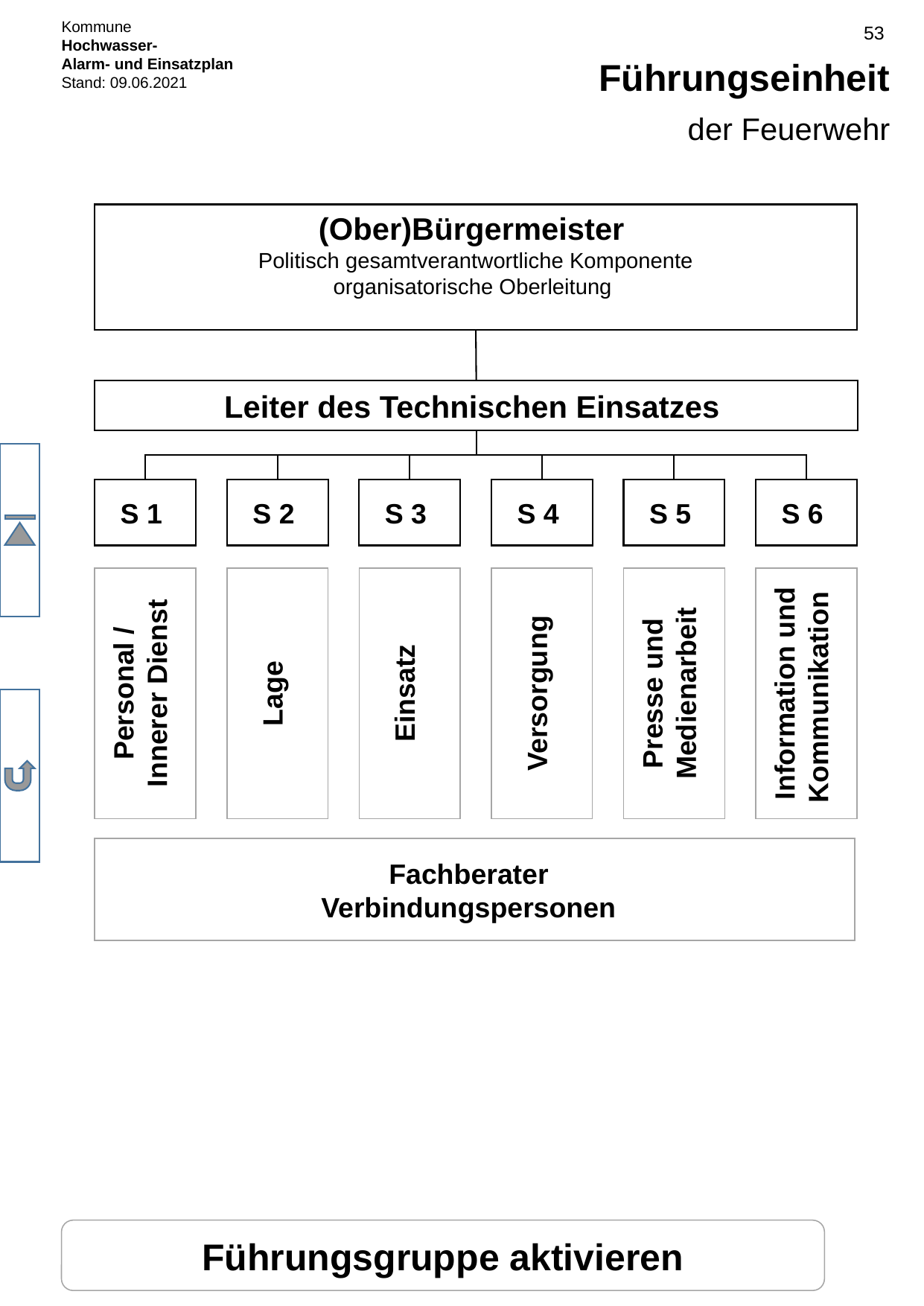

# Führungseinheit
der Feuerwehr
(Ober)Bürgermeister
Politisch gesamtverantwortliche Komponente
organisatorische Oberleitung
Leiter des Technischen Einsatzes

S 1
S 2
S 3
S 4
S 5
S 6
Personal /
Innerer Dienst
Lage
Einsatz
Versorgung
Presse und Medienarbeit
Information und Kommunikation
Fachberater
Verbindungspersonen
Führungsgruppe aktivieren